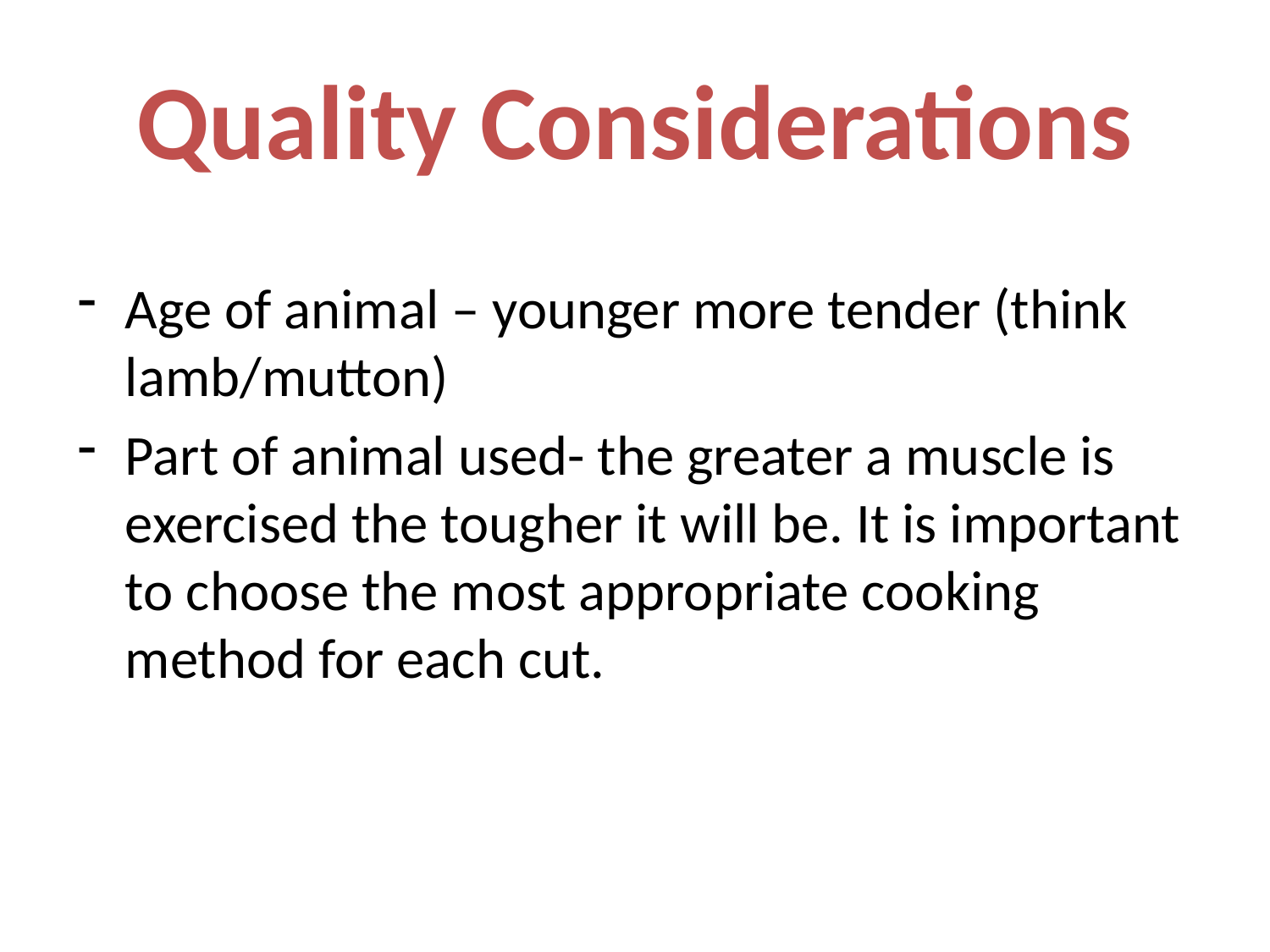

# Quality Considerations
Age of animal – younger more tender (think lamb/mutton)
Part of animal used- the greater a muscle is exercised the tougher it will be. It is important to choose the most appropriate cooking method for each cut.